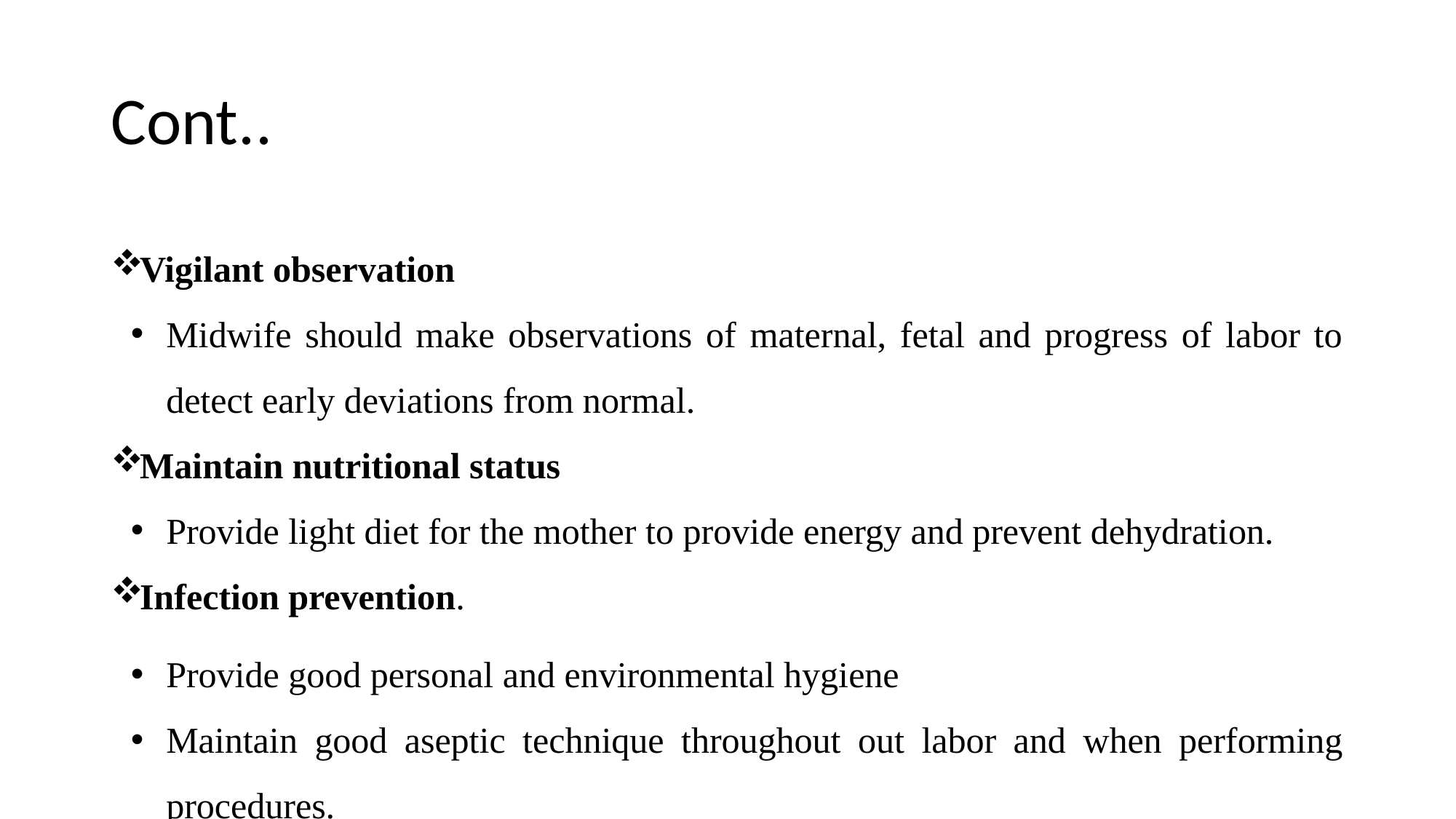

# Cont..
Vigilant observation
Midwife should make observations of maternal, fetal and progress of labor to detect early deviations from normal.
Maintain nutritional status
Provide light diet for the mother to provide energy and prevent dehydration.
Infection prevention.
Provide good personal and environmental hygiene
Maintain good aseptic technique throughout out labor and when performing procedures.